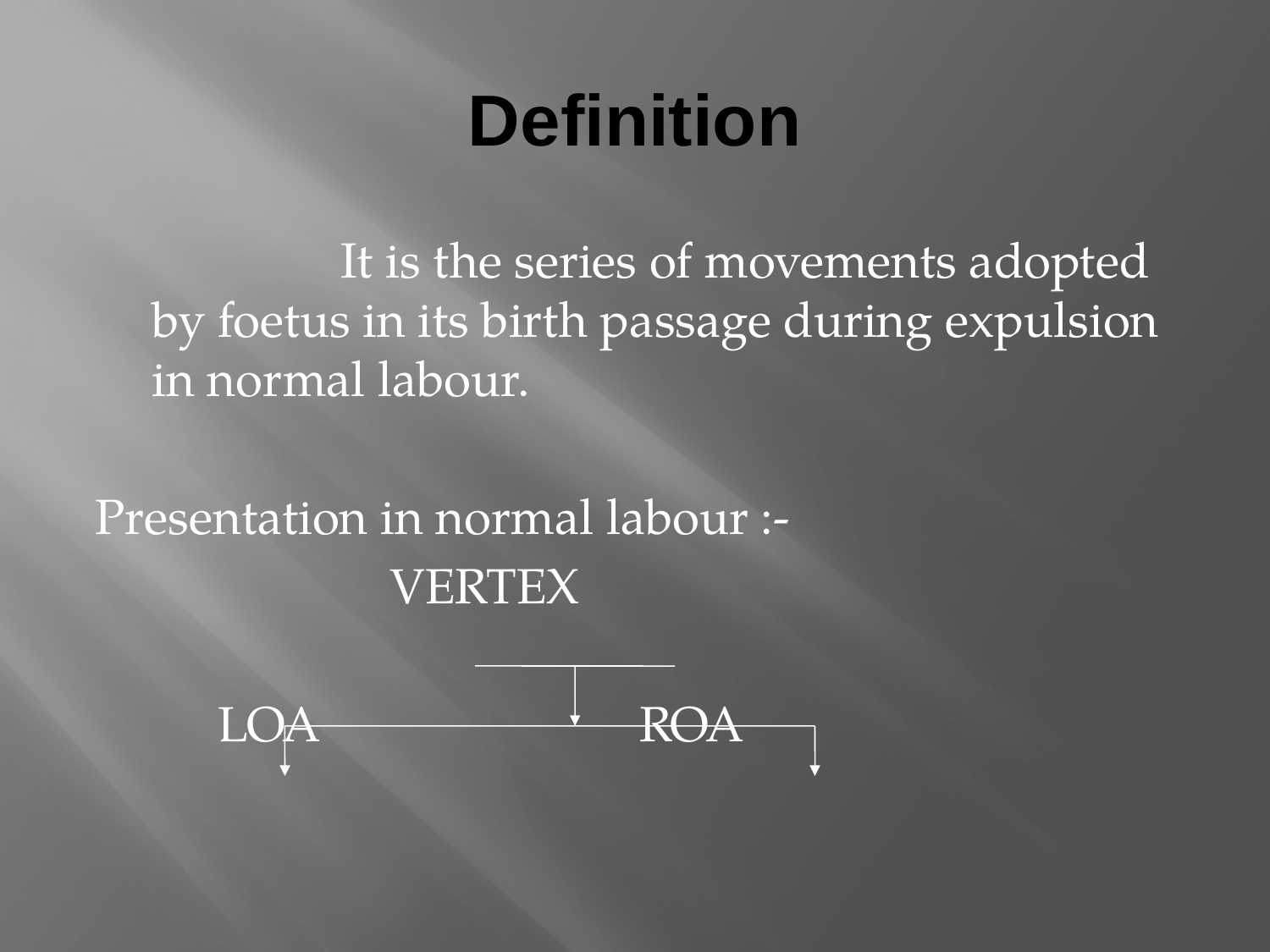

# Definition
                    It is the series of movements adopted by foetus in its birth passage during expulsion in normal labour.

Presentation in normal labour :-
                        VERTEX

          LOA                          ROA